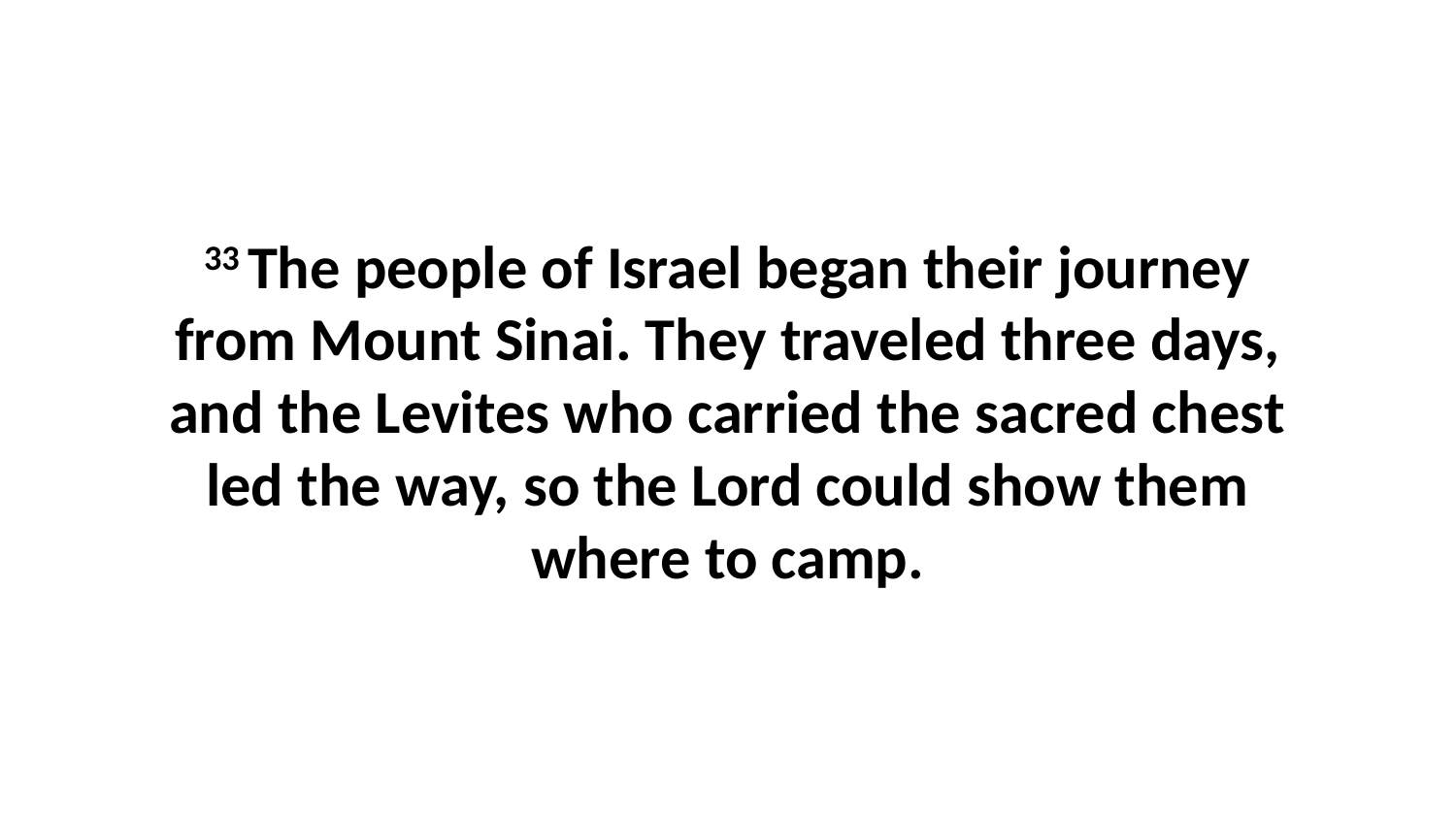

33 The people of Israel began their journey from Mount Sinai. They traveled three days, and the Levites who carried the sacred chest led the way, so the Lord could show them where to camp.